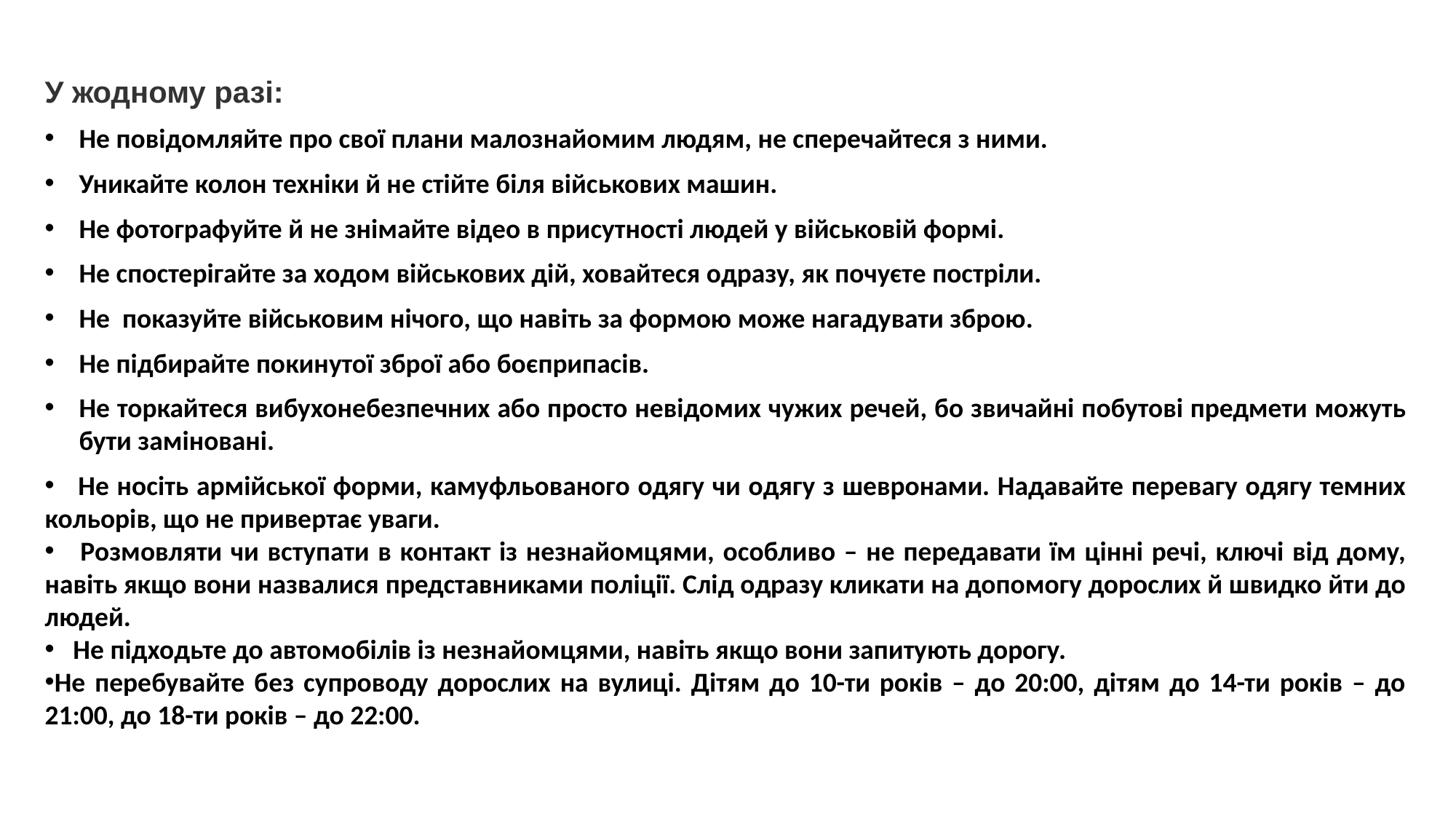

У жодному разі:
Не повідомляйте про свої плани малознайомим людям, не сперечайтеся з ними.
Уникайте колон техніки й не стійте біля військових машин.
Не фотографуйте й не знімайте відео в присутності людей у військовій формі.
Не спостерігайте за ходом військових дій, ховайтеся одразу, як почуєте постріли.
Не  показуйте військовим нічого, що навіть за формою може нагадувати зброю.
Не підбирайте покинутої зброї або боєприпасів.
Не торкайтеся вибухонебезпечних або просто невідомих чужих речей, бо звичайні побутові предмети можуть бути заміновані.
   Не носіть армійської форми, камуфльованого одягу чи одягу з шевронами. Надавайте перевагу одягу темних кольорів, що не привертає уваги.
   Розмовляти чи вступати в контакт із незнайомцями, особливо – не передавати їм цінні речі, ключі від дому, навіть якщо вони назвалися представниками поліції. Слід одразу кликати на допомогу дорослих й швидко йти до людей.
   Не підходьте до автомобілів із незнайомцями, навіть якщо вони запитують дорогу.
Не перебувайте без супроводу дорослих на вулиці. Дітям до 10-ти років – до 20:00, дітям до 14-ти років – до 21:00, до 18-ти років – до 22:00.